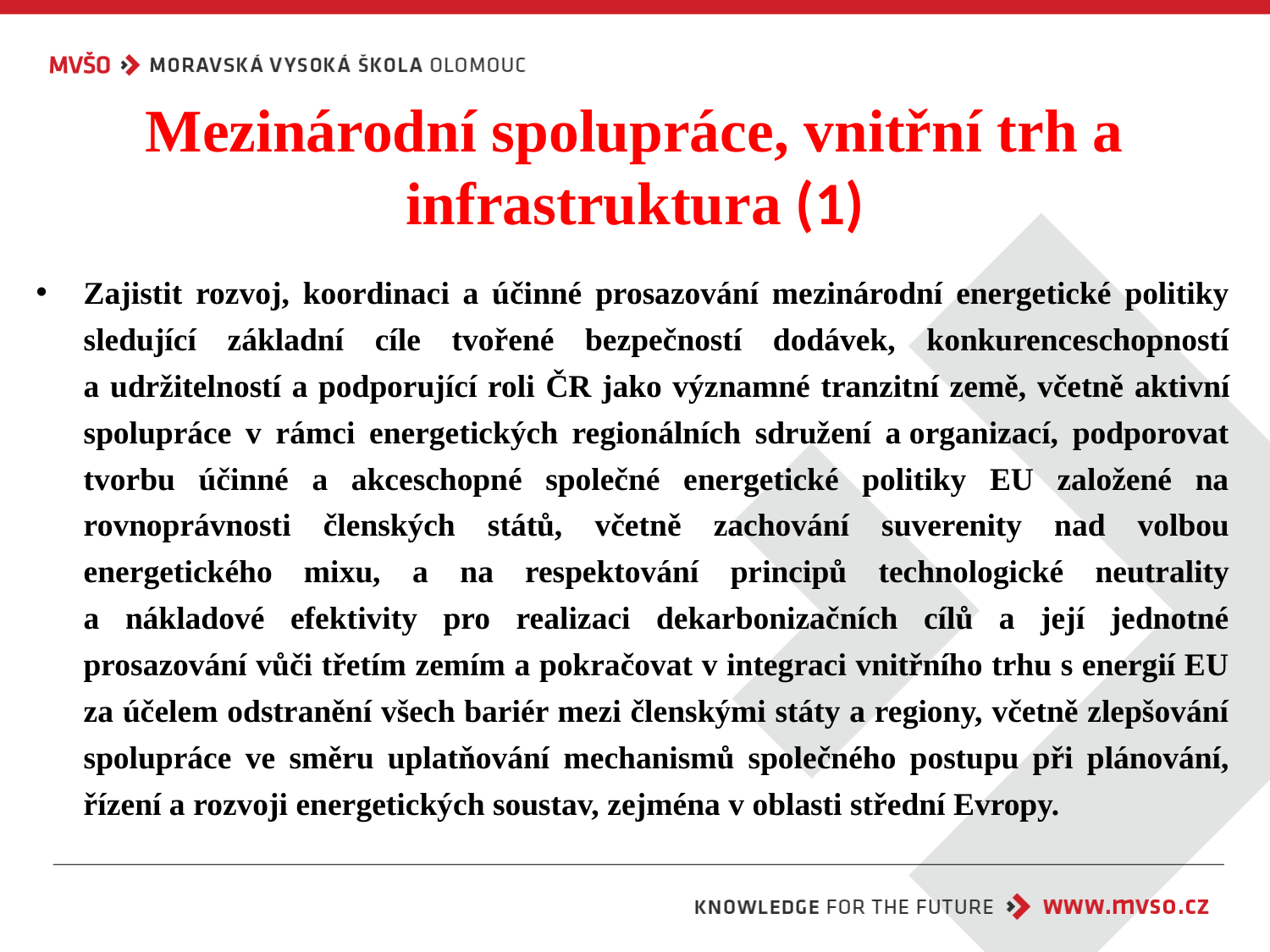

# Mezinárodní spolupráce, vnitřní trh a infrastruktura (1)
Zajistit rozvoj, koordinaci a účinné prosazování mezinárodní energetické politiky sledující základní cíle tvořené bezpečností dodávek, konkurenceschopností
a udržitelností a podporující roli ČR jako významné tranzitní země, včetně aktivní spolupráce v rámci energetických regionálních sdružení a organizací, podporovat tvorbu účinné a akceschopné společné energetické politiky EU založené na rovnoprávnosti členských států, včetně zachování suverenity nad volbou energetického mixu, a na respektování principů technologické neutrality
a nákladové efektivity pro realizaci dekarbonizačních cílů a její jednotné prosazování vůči třetím zemím a pokračovat v integraci vnitřního trhu s energií EU za účelem odstranění všech bariér mezi členskými státy a regiony, včetně zlepšování spolupráce ve směru uplatňování mechanismů společného postupu při plánování, řízení a rozvoji energetických soustav, zejména v oblasti střední Evropy.